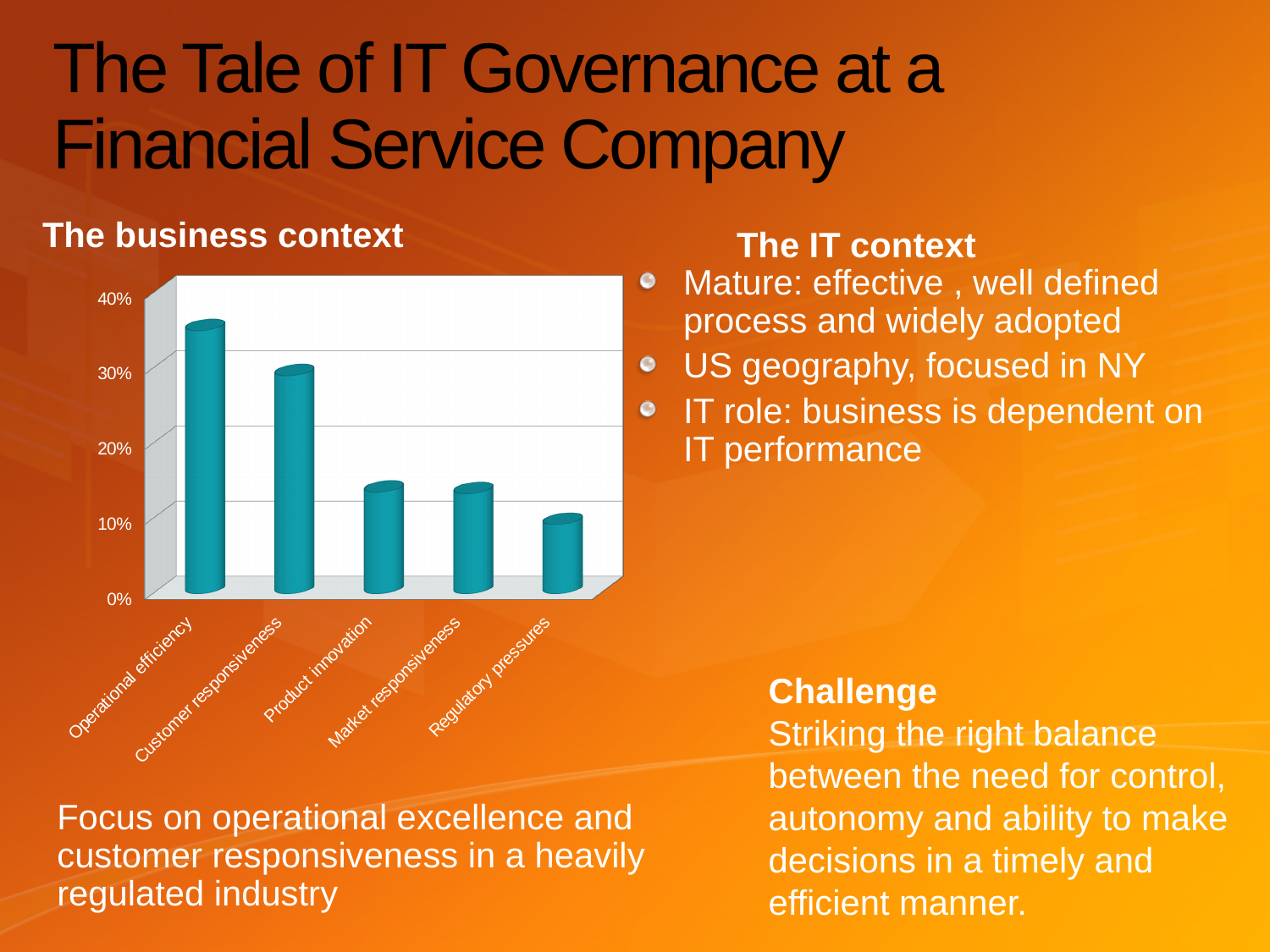

# The Tale of IT Governance at a Financial Service Company
The business context
The IT context

[unsupported chart]

Mature: effective , well defined process and widely adopted
US geography, focused in NY
IT role: business is dependent on IT performance

Challenge
Striking the right balance between the need for control, autonomy and ability to make decisions in a timely and efficient manner.
Focus on operational excellence and customer responsiveness in a heavily regulated industry